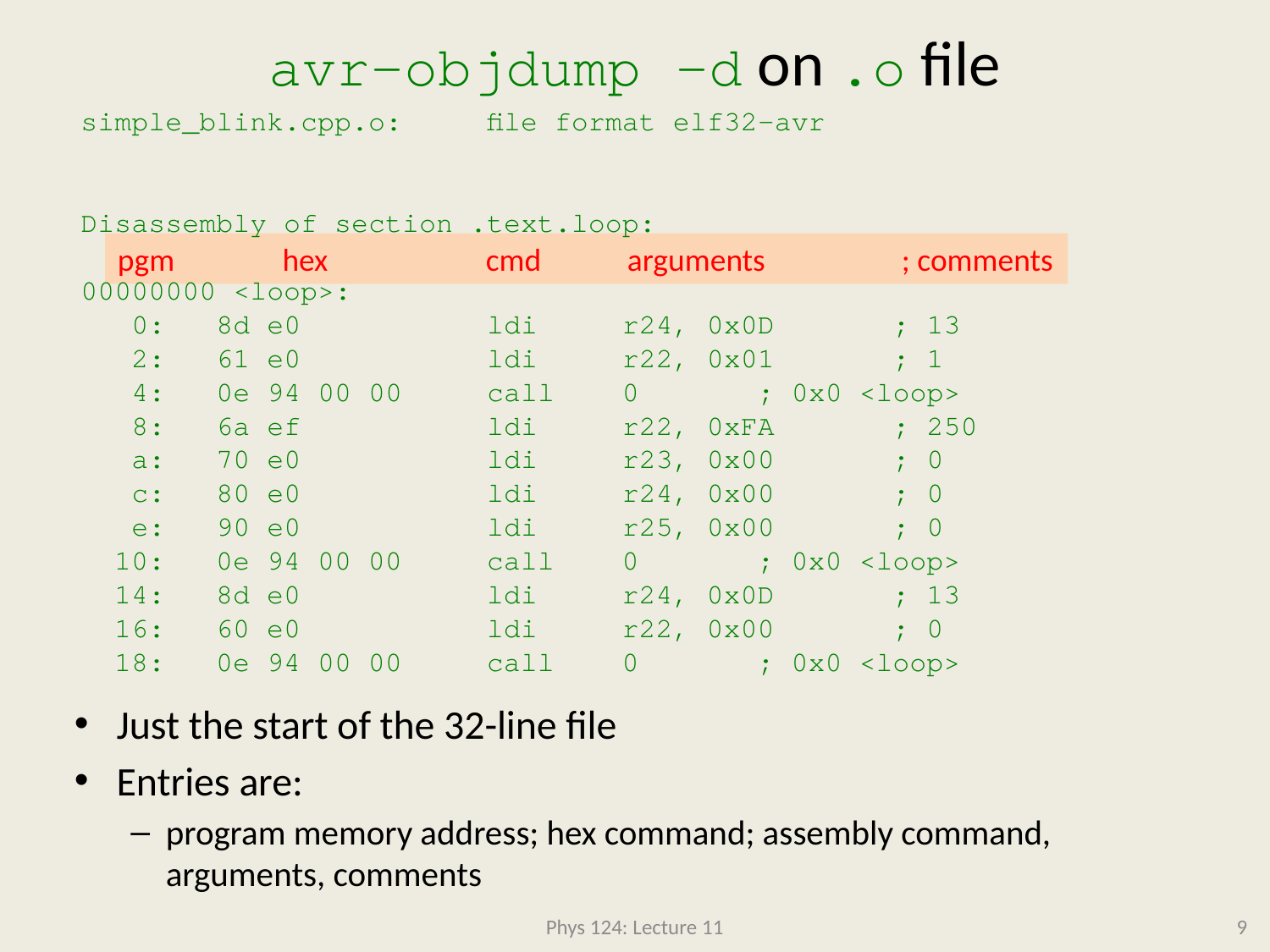

# avr-objdump -d on .o file
simple_blink.cpp.o:     file format elf32-avr

Disassembly of section .text.loop:

00000000 <loop>:
   0:   8d e0           ldi     r24, 0x0D       ; 13
   2:   61 e0           ldi     r22, 0x01       ; 1
   4:   0e 94 00 00     call    0       ; 0x0 <loop>
   8:   6a ef           ldi     r22, 0xFA       ; 250
   a:   70 e0           ldi     r23, 0x00       ; 0
   c:   80 e0           ldi     r24, 0x00       ; 0
   e:   90 e0           ldi     r25, 0x00       ; 0
  10:   0e 94 00 00     call    0       ; 0x0 <loop>
  14:   8d e0           ldi     r24, 0x0D       ; 13
  16:   60 e0           ldi     r22, 0x00       ; 0
  18:   0e 94 00 00     call    0       ; 0x0 <loop>
pgm               hex                      cmd            arguments                   ; comments
Just the start of the 32-line file
Entries are:
program memory address; hex command; assembly command, arguments, comments
Phys 124: Lecture 11
9